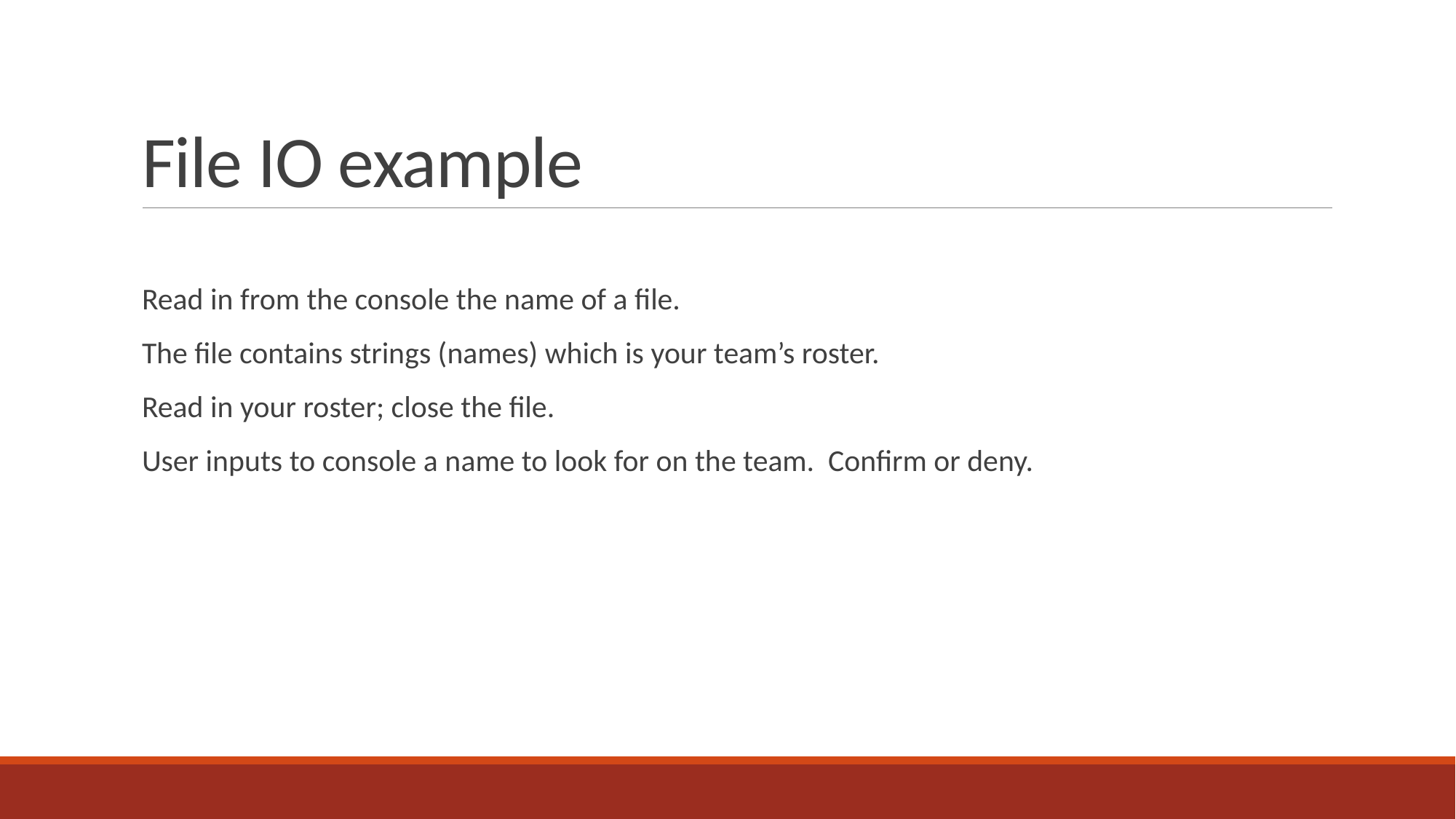

# File IO example

Read in from the console the name of a file.
The file contains strings (names) which is your team’s roster.
Read in your roster; close the file.
User inputs to console a name to look for on the team.  Confirm or deny.